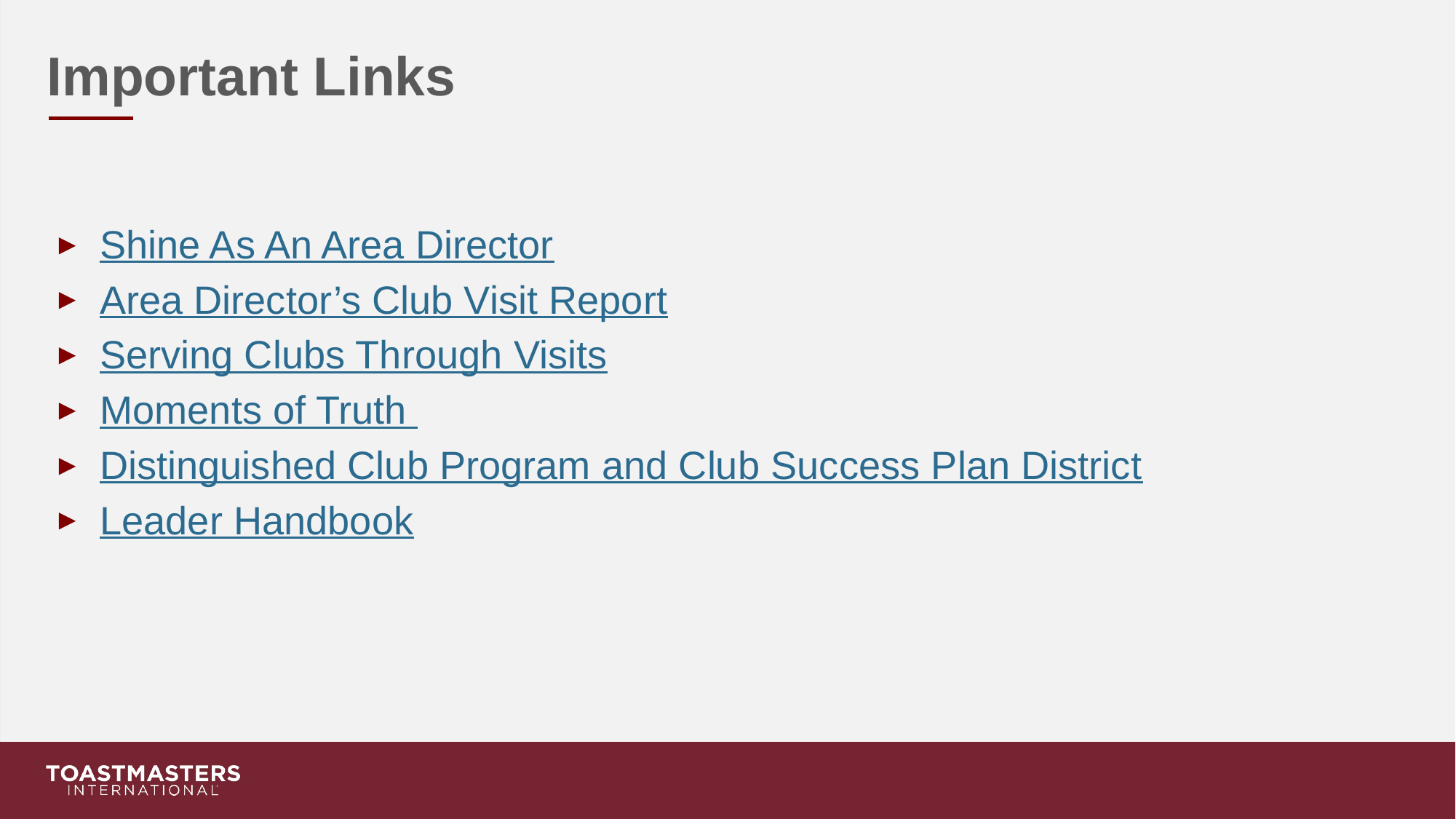

Important Links
Shine As An Area Director
Area Director’s Club Visit Report
Serving Clubs Through Visits
Moments of Truth
Distinguished Club Program and Club Success Plan District
Leader Handbook